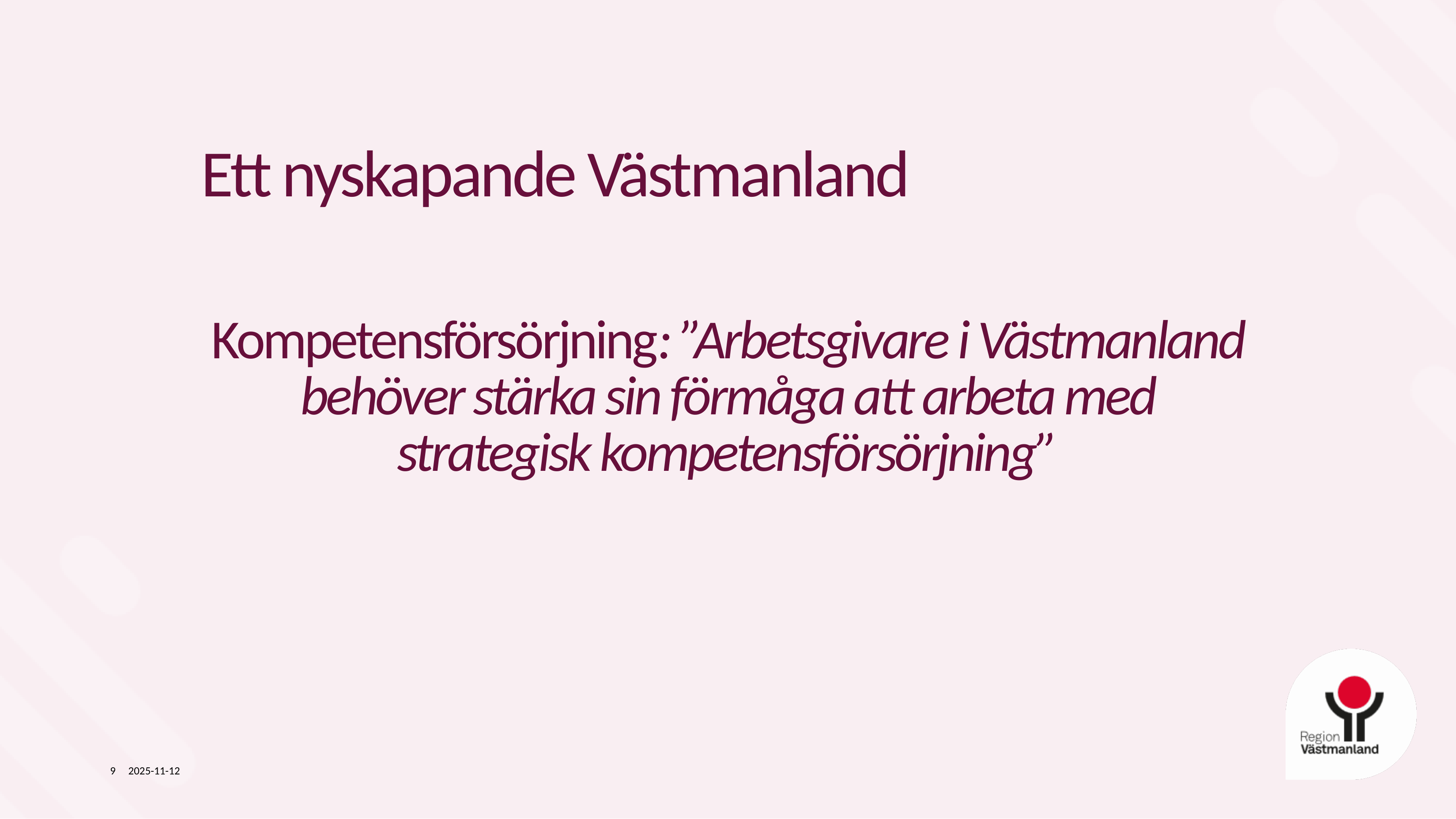

Ett nyskapande Västmanland
# Kompetensförsörjning: ”Arbetsgivare i Västmanland behöver stärka sin förmåga att arbeta med strategisk kompetensförsörjning”
9
2025-11-12